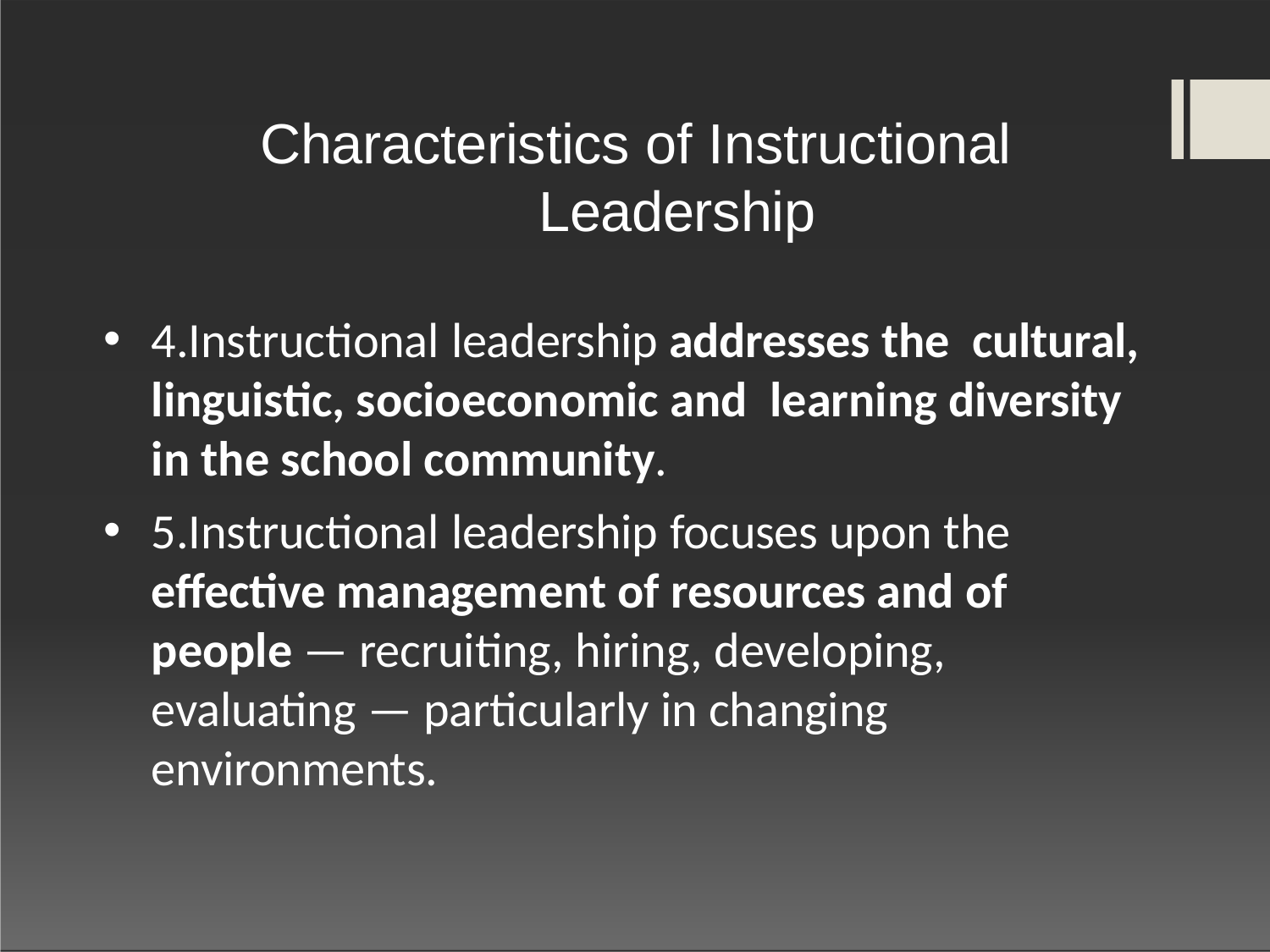

# Characteristics of Instructional  Leadership
4.Instructional leadership addresses the  cultural, linguistic, socioeconomic and  learning diversity in the school community.
5.Instructional leadership focuses upon the  effective management of resources and of  people — recruiting, hiring, developing,  evaluating — particularly in changing  environments.